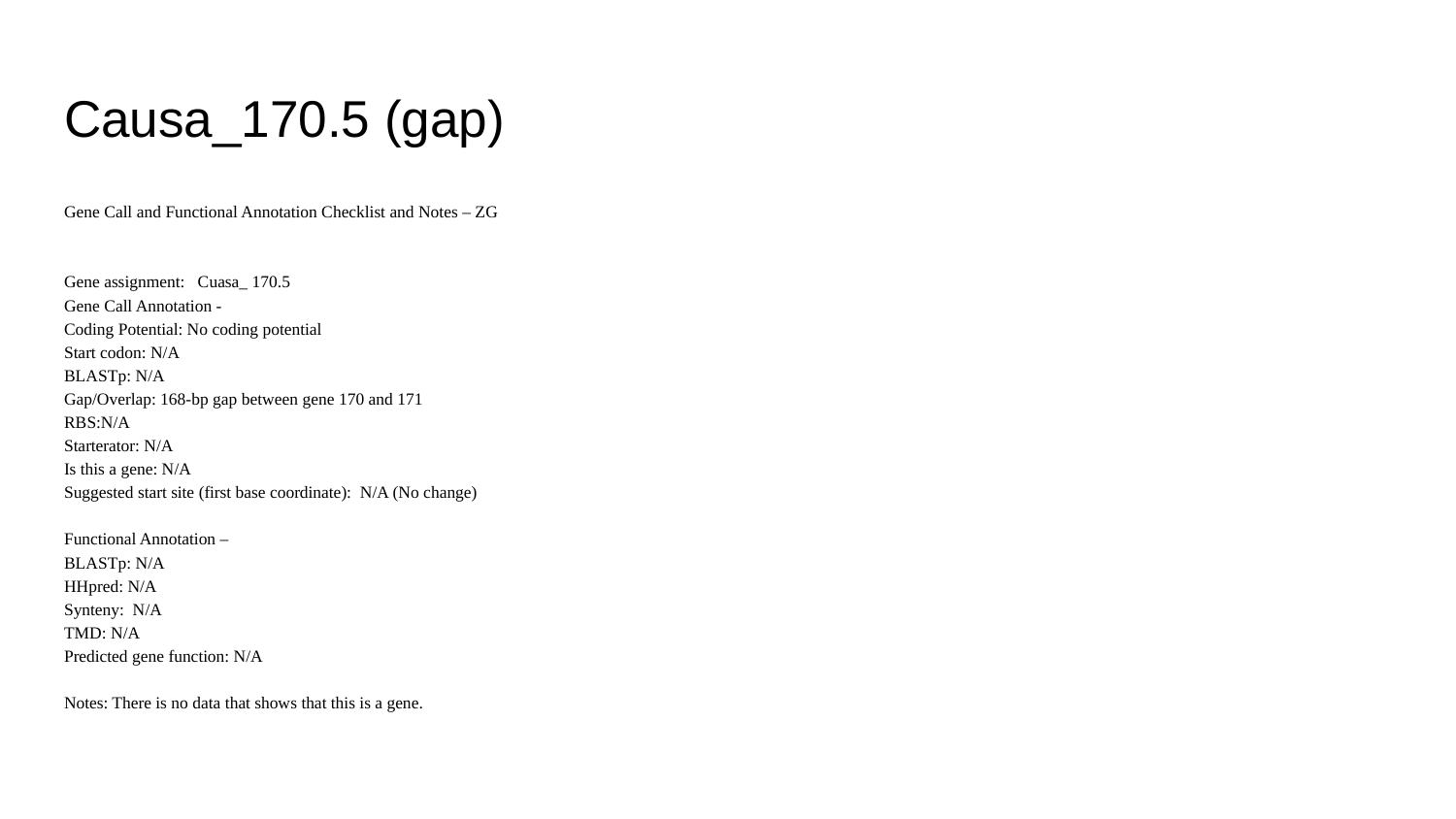

# Causa_170.5 (gap)
Gene Call and Functional Annotation Checklist and Notes – ZG

Gene assignment:   Cuasa_ 170.5
Gene Call Annotation -
Coding Potential: No coding potential
Start codon: N/A
BLASTp: N/A
Gap/Overlap: 168-bp gap between gene 170 and 171
RBS:N/A
Starterator: N/A
Is this a gene: N/A
Suggested start site (first base coordinate):  N/A (No change)

Functional Annotation –
BLASTp: N/A
HHpred: N/A
Synteny:  N/A
TMD: N/A
Predicted gene function: N/A

Notes: There is no data that shows that this is a gene.